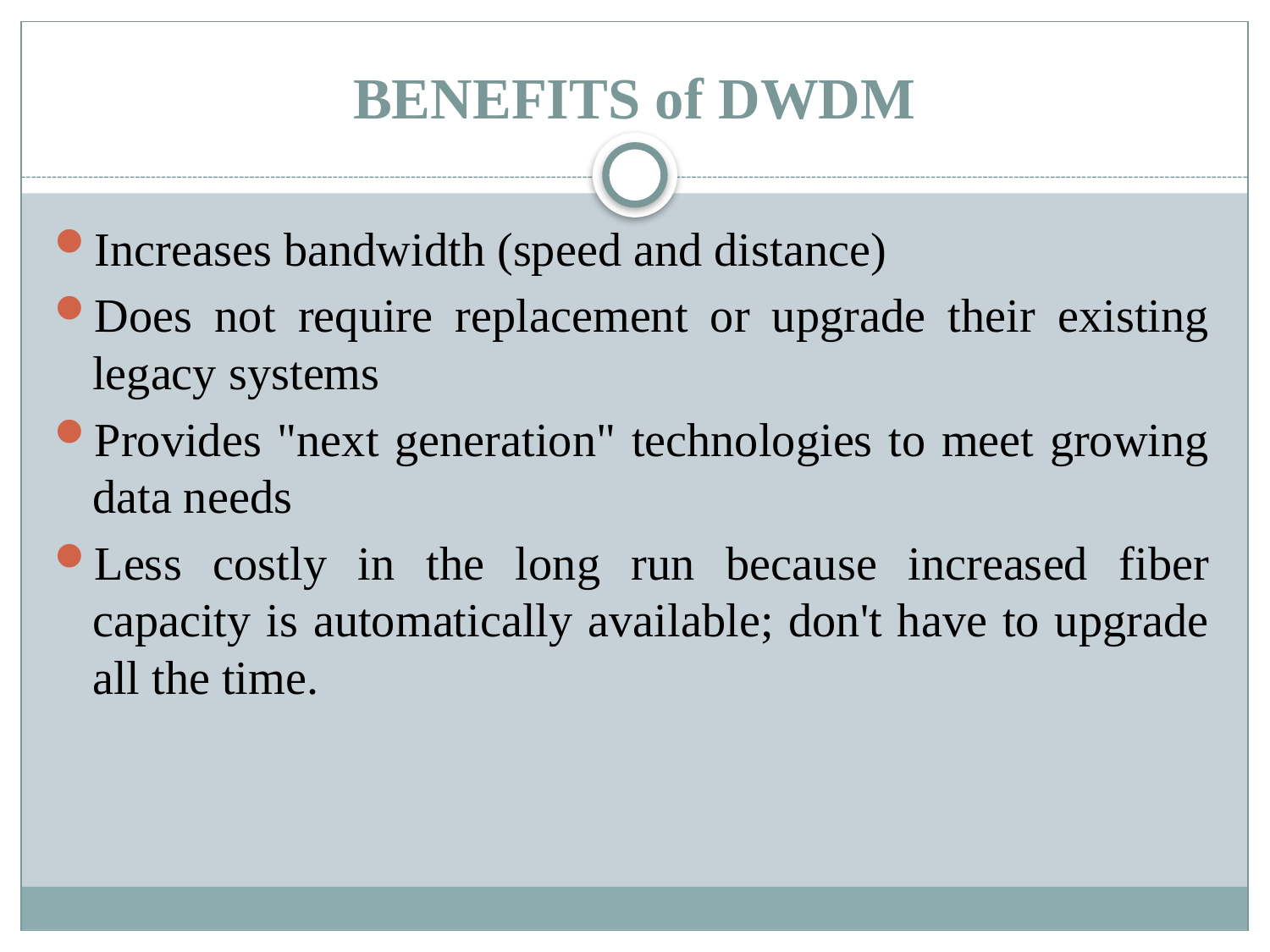

# BENEFITS of DWDM
Increases bandwidth (speed and distance)
Does not require replacement or upgrade their existing legacy systems
Provides "next generation" technologies to meet growing data needs
Less costly in the long run because increased fiber capacity is automatically available; don't have to upgrade all the time.